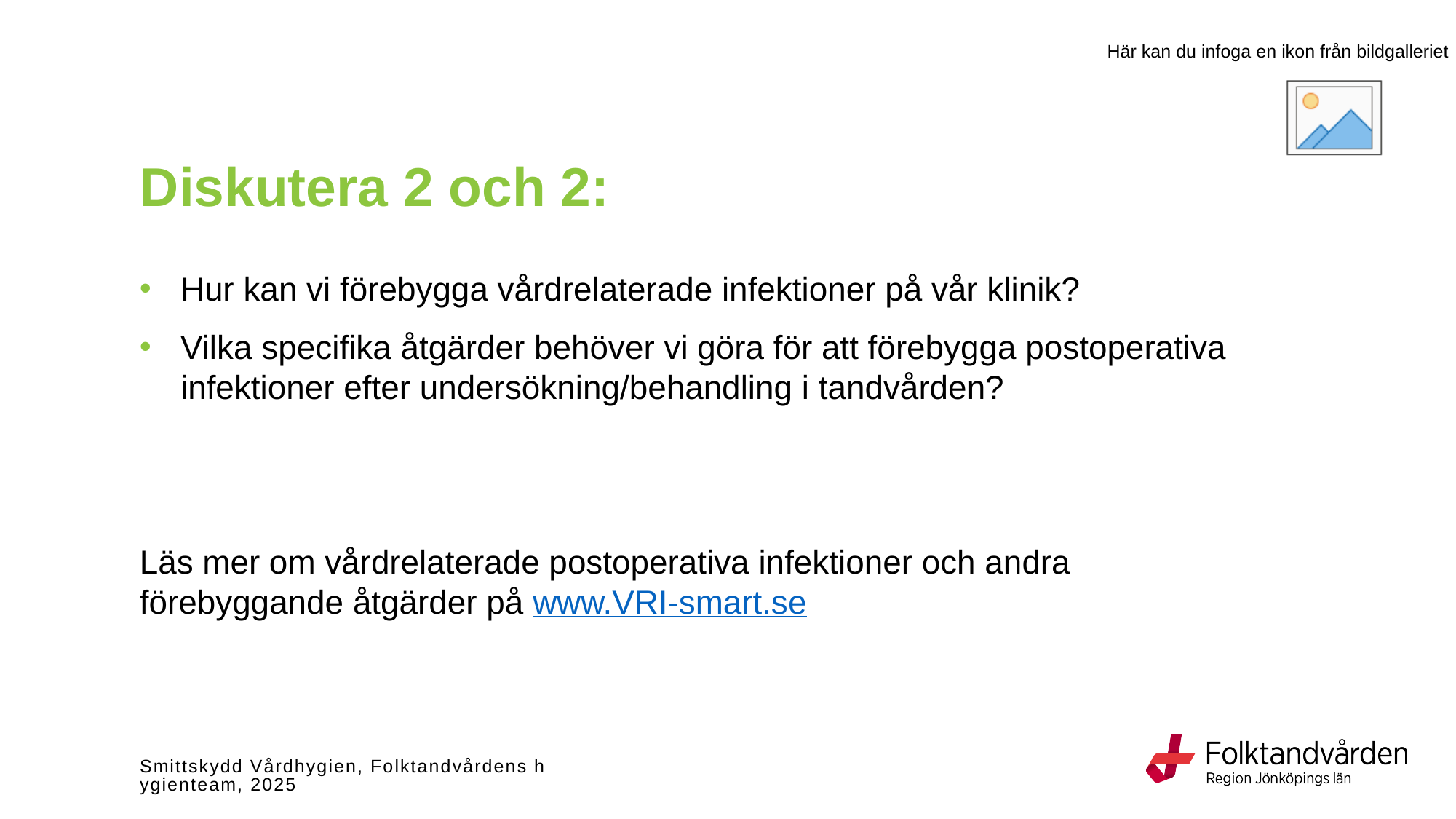

# Diskutera 2 och 2:
Hur kan vi förebygga vårdrelaterade infektioner på vår klinik?
Vilka specifika åtgärder behöver vi göra för att förebygga postoperativa infektioner efter undersökning/behandling i tandvården?

Läs mer om vårdrelaterade postoperativa infektioner och andra förebyggande åtgärder på www.VRI-smart.se
Smittskydd Vårdhygien, Folktandvårdens hygienteam, 2025